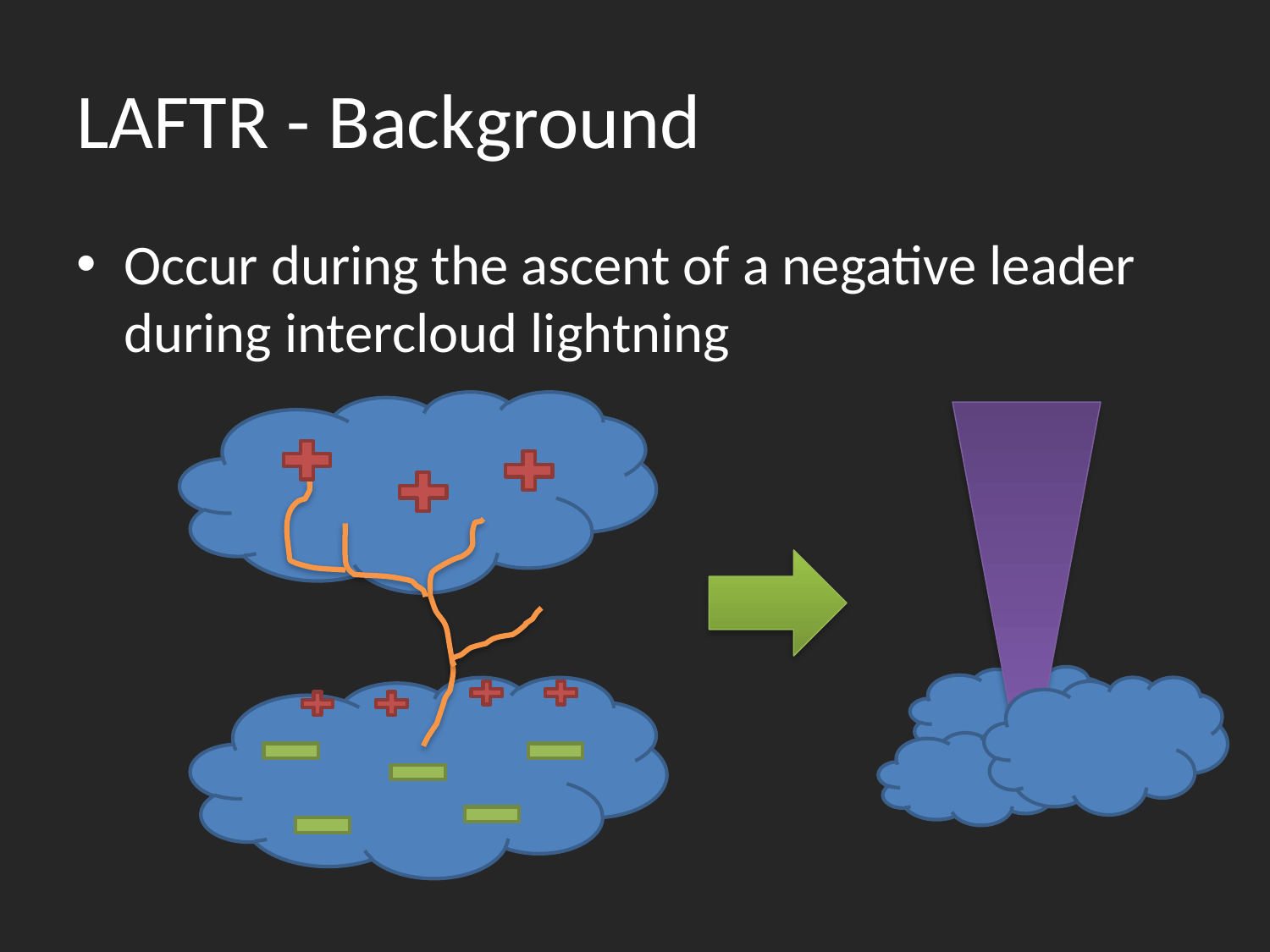

# LAFTR - Background
Occur during the ascent of a negative leader during intercloud lightning